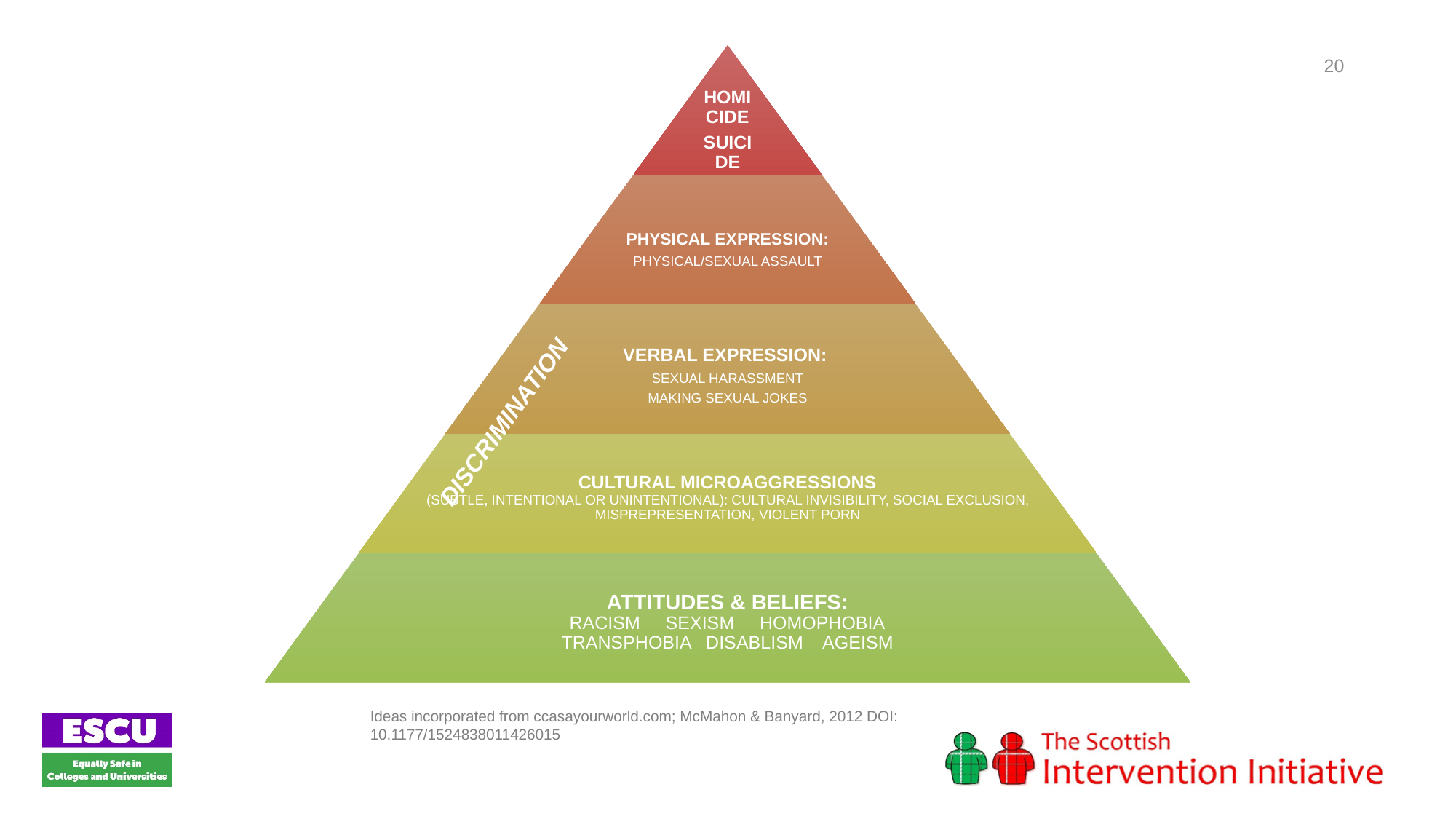

20
HOMICIDE
SUICIDE
PHYSICAL EXPRESSION:
PHYSICAL/SEXUAL ASSAULT
VERBAL EXPRESSION:
SEXUAL HARASSMENT
MAKING SEXUAL JOKES
CULTURAL MICROAGGRESSIONS
(SUBTLE, INTENTIONAL OR UNINTENTIONAL): CULTURAL INVISIBILITY, SOCIAL EXCLUSION, MISPREPRESENTATION, VIOLENT PORN
ATTITUDES & BELIEFS:
RACISM     SEXISM     HOMOPHOBIA
TRANSPHOBIA   DISABLISM    AGEISM
DISCRIMINATION
Ideas incorporated from ccasayourworld.com; McMahon & Banyard, 2012 DOI: 10.1177/1524838011426015